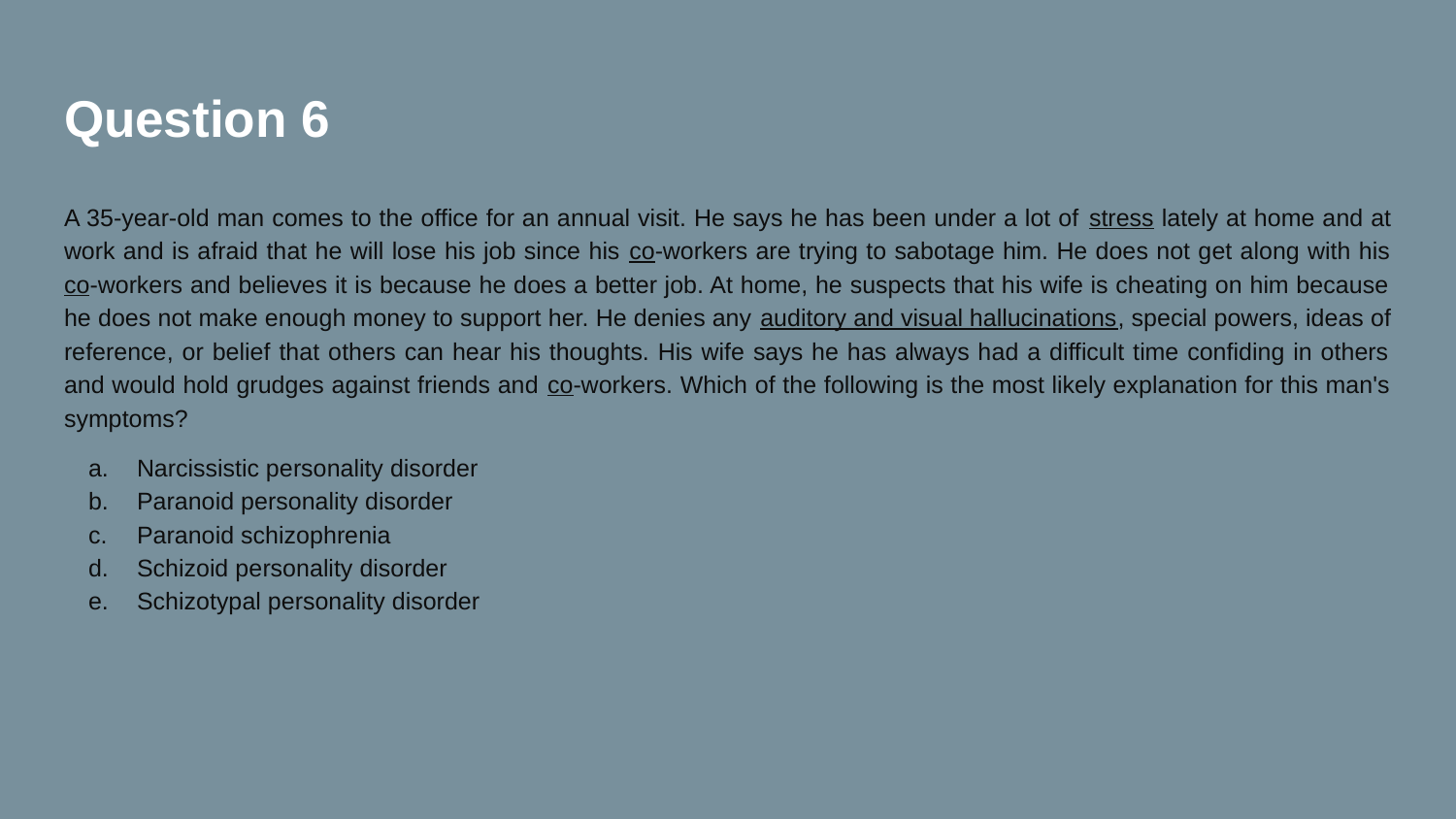

# Question 6
A 35-year-old man comes to the office for an annual visit. He says he has been under a lot of stress lately at home and at work and is afraid that he will lose his job since his co-workers are trying to sabotage him. He does not get along with his co-workers and believes it is because he does a better job. At home, he suspects that his wife is cheating on him because he does not make enough money to support her. He denies any auditory and visual hallucinations, special powers, ideas of reference, or belief that others can hear his thoughts. His wife says he has always had a difficult time confiding in others and would hold grudges against friends and co-workers. Which of the following is the most likely explanation for this man's symptoms?
Narcissistic personality disorder
Paranoid personality disorder
Paranoid schizophrenia
Schizoid personality disorder
Schizotypal personality disorder